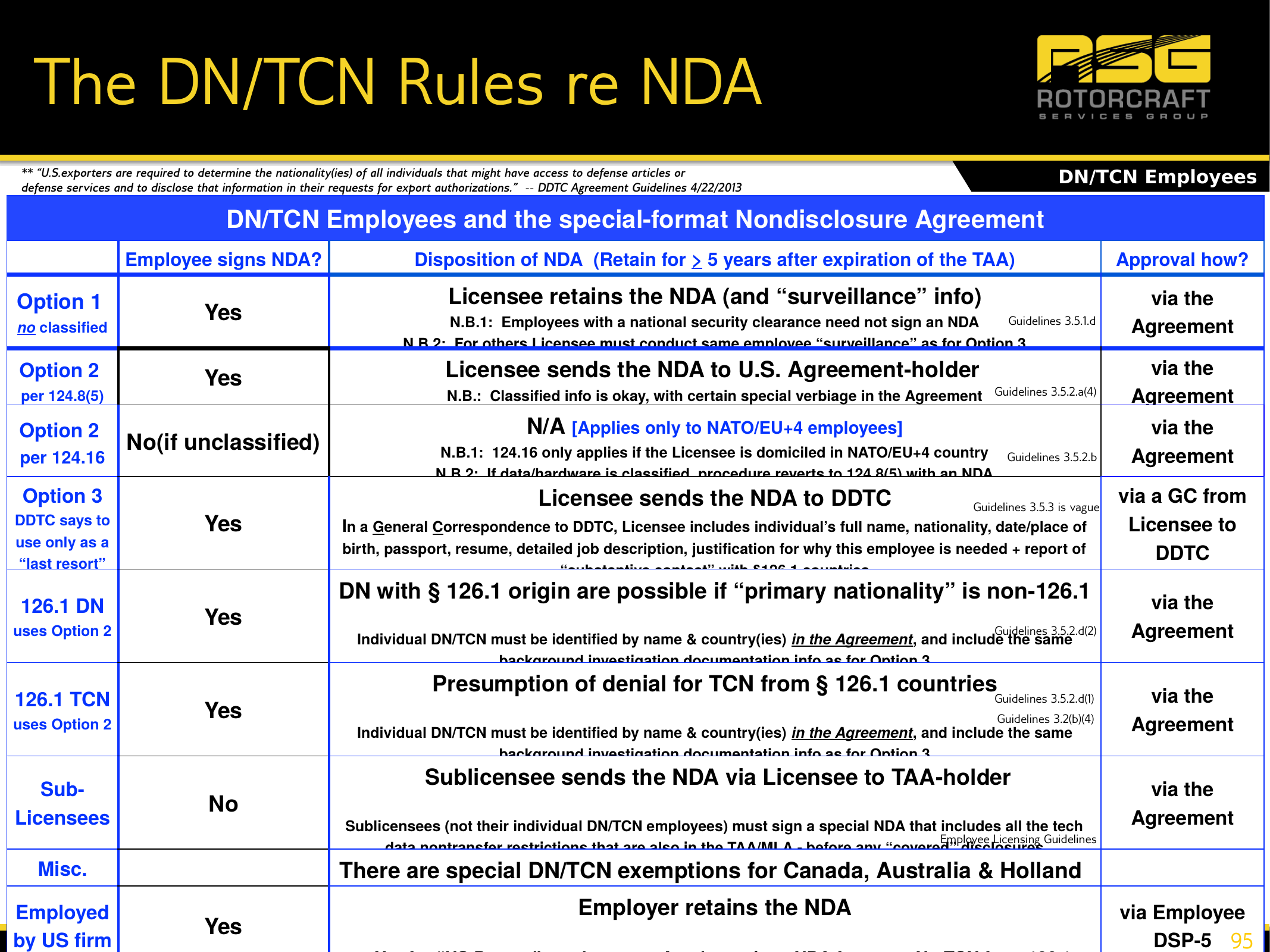

# The DN/TCN Rules re NDA
(State/DDTC/ITAR jurisdiction only)
DN/TCN Employees
** “U.S.exporters are required to determine the nationality(ies) of all individuals that might have access to defense articles or
defense services and to disclose that information in their requests for export authorizations.”  -- DDTC Agreement Guidelines 4/22/2013
| DN/TCN Employees and the special-format Nondisclosure Agreement |  |  |  |
| --- | --- | --- | --- |
|  | Employee signs NDA? | Disposition of NDA (Retain for > 5 years after expiration of the TAA) | Approval how? |
| Option 1 no classified | Yes | Licensee retains the NDA (and “surveillance” info) N.B.1: Employees with a national security clearance need not sign an NDA N.B.2: For others,Licensee must conduct same employee “surveillance” as for Option 3 | via the Agreement |
| Option 2 per 124.8(5) | Yes | Licensee sends the NDA to U.S. Agreement-holder N.B.: Classified info is okay, with certain special verbiage in the Agreement | via the Agreement |
| Option 2 per 124.16 | No (if unclassified) | N/A [Applies only to NATO/EU+4 employees] N.B.1: 124.16 only applies if the Licensee is domiciled in NATO/EU+4 country N.B.2: If data/hardware is classified, procedure reverts to 124.8(5) with an NDA | via the Agreement |
| Option 3 DDTC says to use only as a “last resort” | Yes | Licensee sends the NDA to DDTC In a General Correspondence to DDTC, Licensee includes individual’s full name, nationality, date/place of birth, passport, resume, detailed job description, justification for why this employee is needed + report of “substantive contact” with §126.1 countries | via a GC from Licensee to DDTC |
| 126.1 DN uses Option 2 | Yes | DN with § 126.1 origin are possible if “primary nationality” is non-126.1 Individual DN/TCN must be identified by name & country(ies) in the Agreement, and include the same background investigation documentation info as for Option 3 | via the Agreement |
| 126.1 TCN uses Option 2 | Yes | Presumption of denial for TCN from § 126.1 countries Individual DN/TCN must be identified by name & country(ies) in the Agreement, and include the same background investigation documentation info as for Option 3 | via the Agreement |
| Sub- Licensees | No | Sublicensee sends the NDA via Licensee to TAA-holder Sublicensees (not their individual DN/TCN employees) must sign a special NDA that includes all the tech data nontransfer restrictions that are also in the TAA/MLA - before any “covered” disclosures | via the Agreement |
| Misc. |  | There are special DN/TCN exemptions for Canada, Australia & Holland |  |
| Employed by US firm | Yes | Employer retains the NDA • Not for “US Person” employees • Another unique NDA format • No TCN from 126.1 | via Employee DSP-5 |
Guidelines 3.5.1.d
Guidelines 3.5.2.a(4)
Guidelines 3.5.2.b
Guidelines 3.5.3 is vague
Guidelines 3.5.2.d(2)
Guidelines 3.5.2.d(1)
Guidelines 3.2(b)(4)
Employee Licensing Guidelines
95